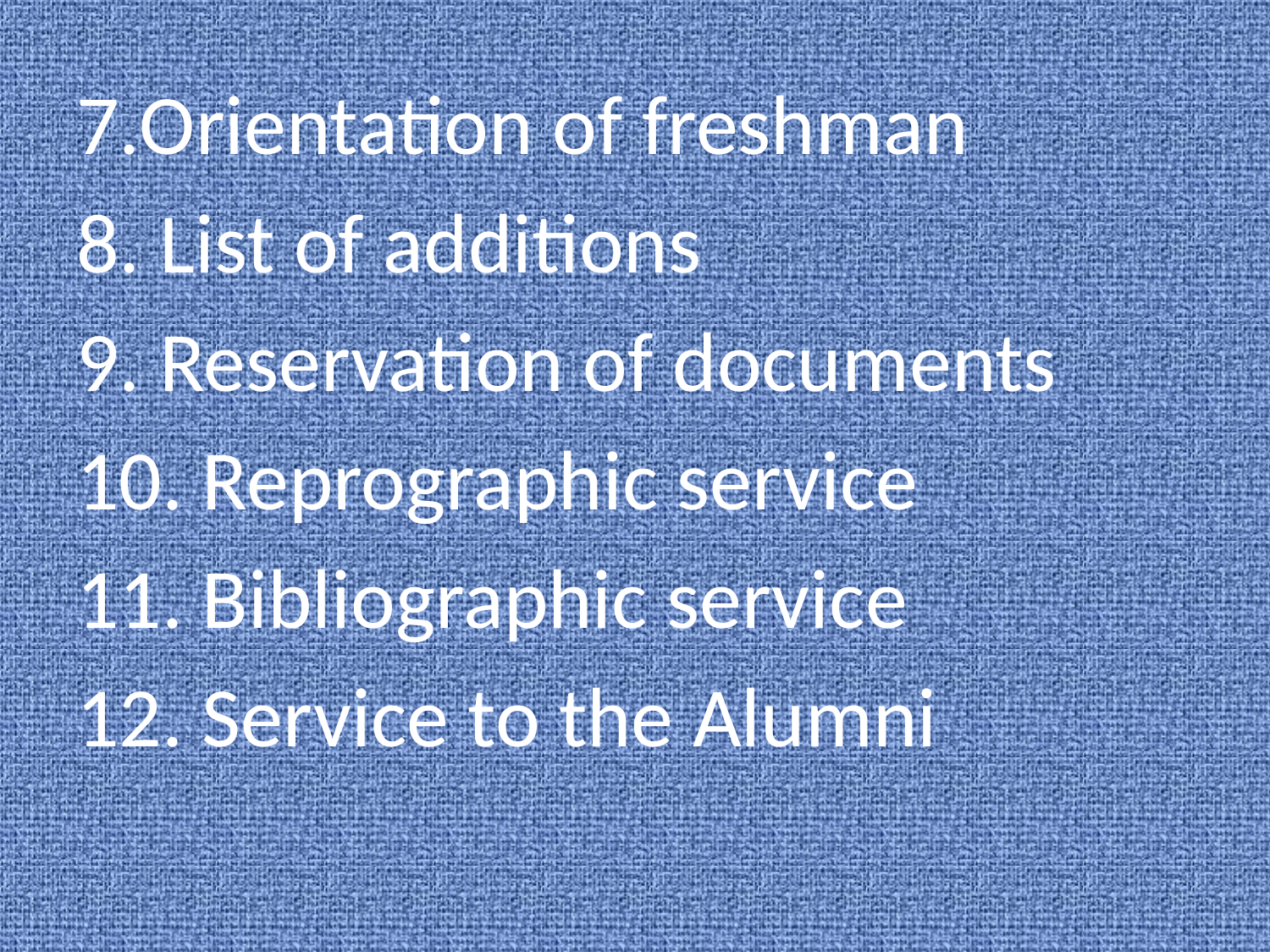

7.Orientation of freshman
8. List of additions
9. Reservation of documents
10. Reprographic service
11. Bibliographic service
12. Service to the Alumni